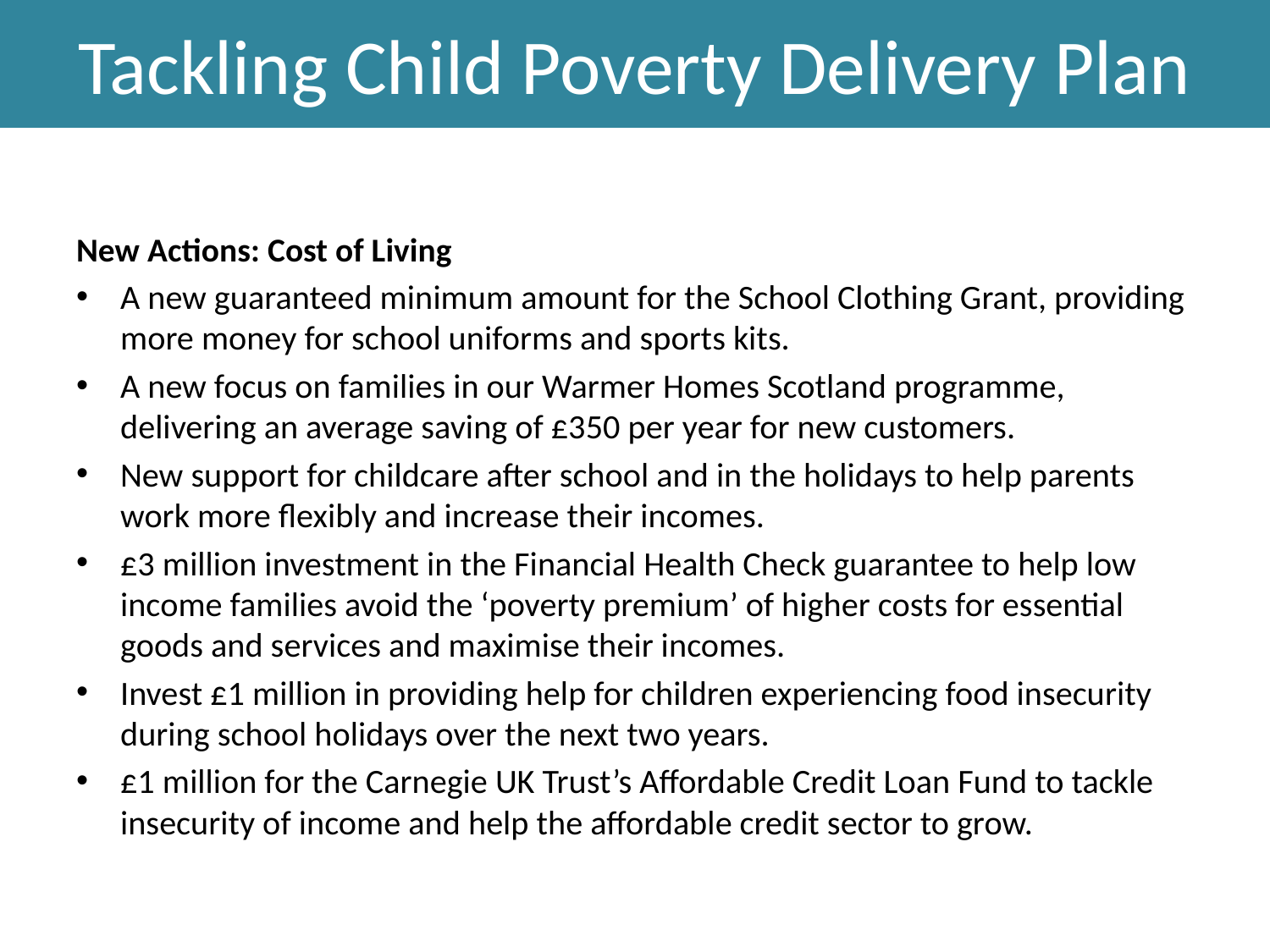

# Tackling Child Poverty Delivery Plan
New Actions: Cost of Living
A new guaranteed minimum amount for the School Clothing Grant, providing more money for school uniforms and sports kits.
A new focus on families in our Warmer Homes Scotland programme, delivering an average saving of £350 per year for new customers.
New support for childcare after school and in the holidays to help parents work more flexibly and increase their incomes.
£3 million investment in the Financial Health Check guarantee to help low income families avoid the ‘poverty premium’ of higher costs for essential goods and services and maximise their incomes.
Invest £1 million in providing help for children experiencing food insecurity during school holidays over the next two years.
£1 million for the Carnegie UK Trust’s Affordable Credit Loan Fund to tackle insecurity of income and help the affordable credit sector to grow.